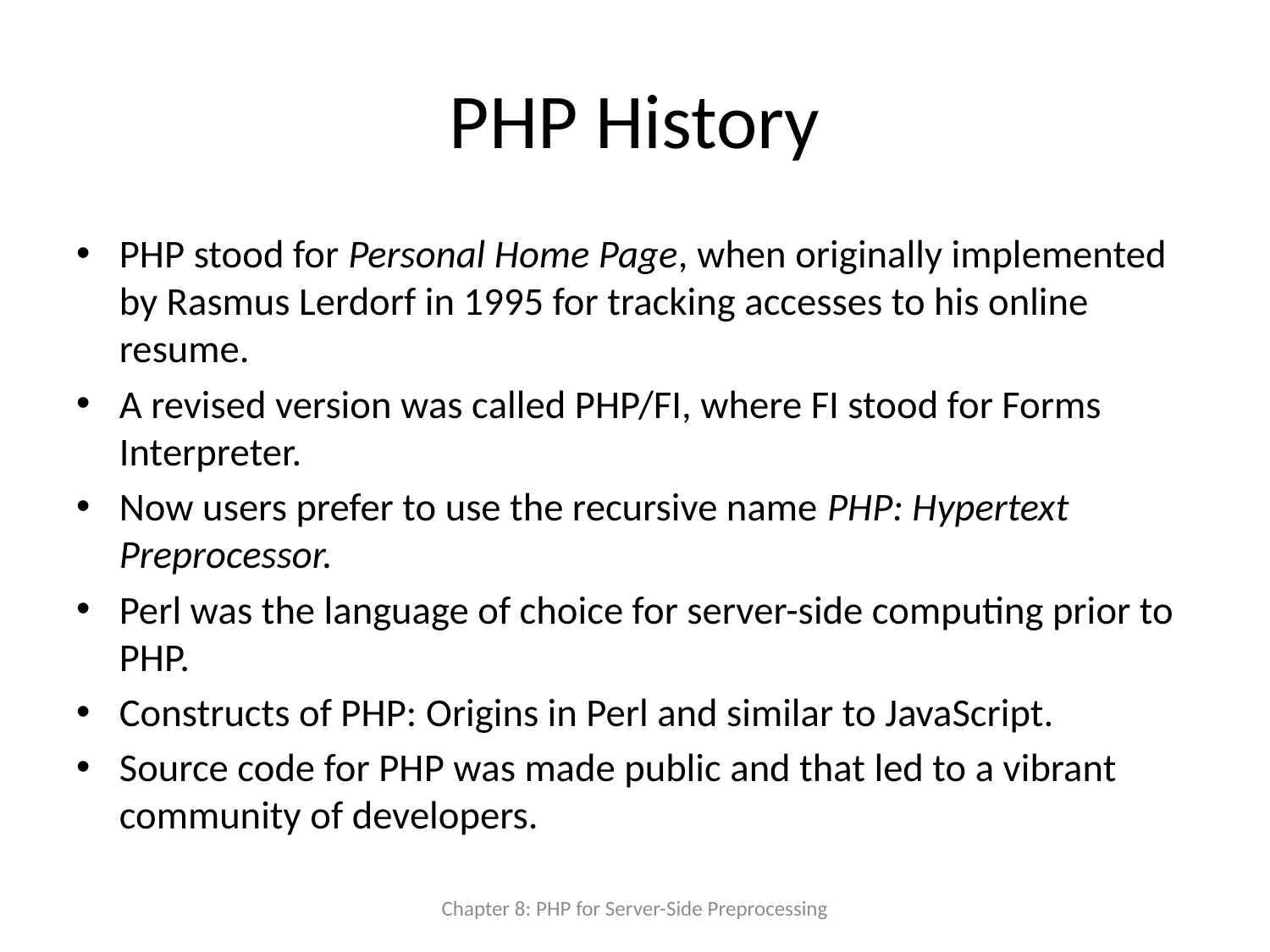

# PHP History
PHP stood for Personal Home Page, when originally implemented by Rasmus Lerdorf in 1995 for tracking accesses to his online resume.
A revised version was called PHP/FI, where FI stood for Forms Interpreter.
Now users prefer to use the recursive name PHP: Hypertext Preprocessor.
Perl was the language of choice for server-side computing prior to PHP.
Constructs of PHP: Origins in Perl and similar to JavaScript.
Source code for PHP was made public and that led to a vibrant community of developers.

Chapter 8: PHP for Server-Side Preprocessing